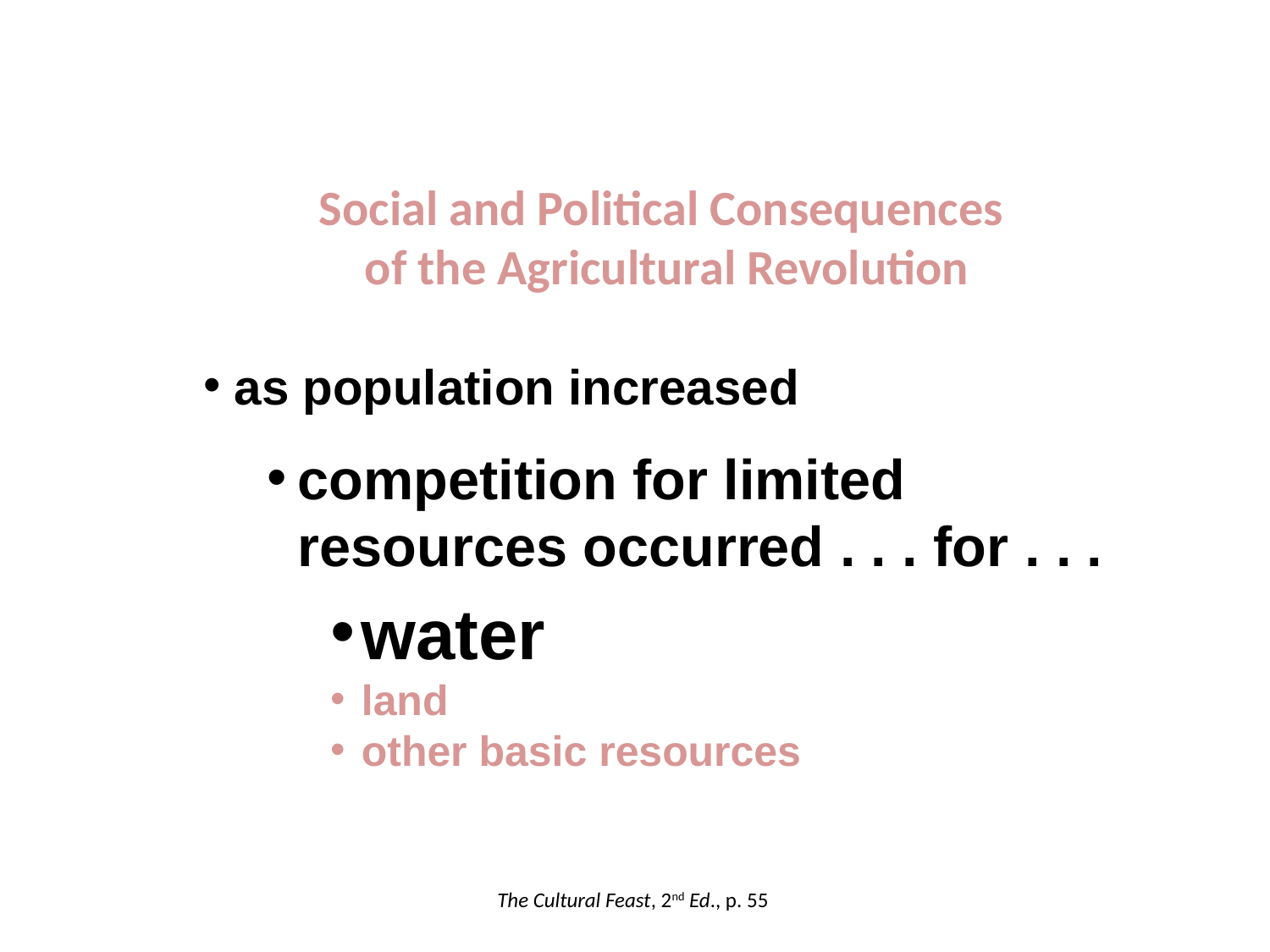

Social and Political Consequences
of the Agricultural Revolution
as population increased

competition for limited resources occurred . . . for . . .

water
land
other basic resources
The Cultural Feast, 2nd Ed., p. 55